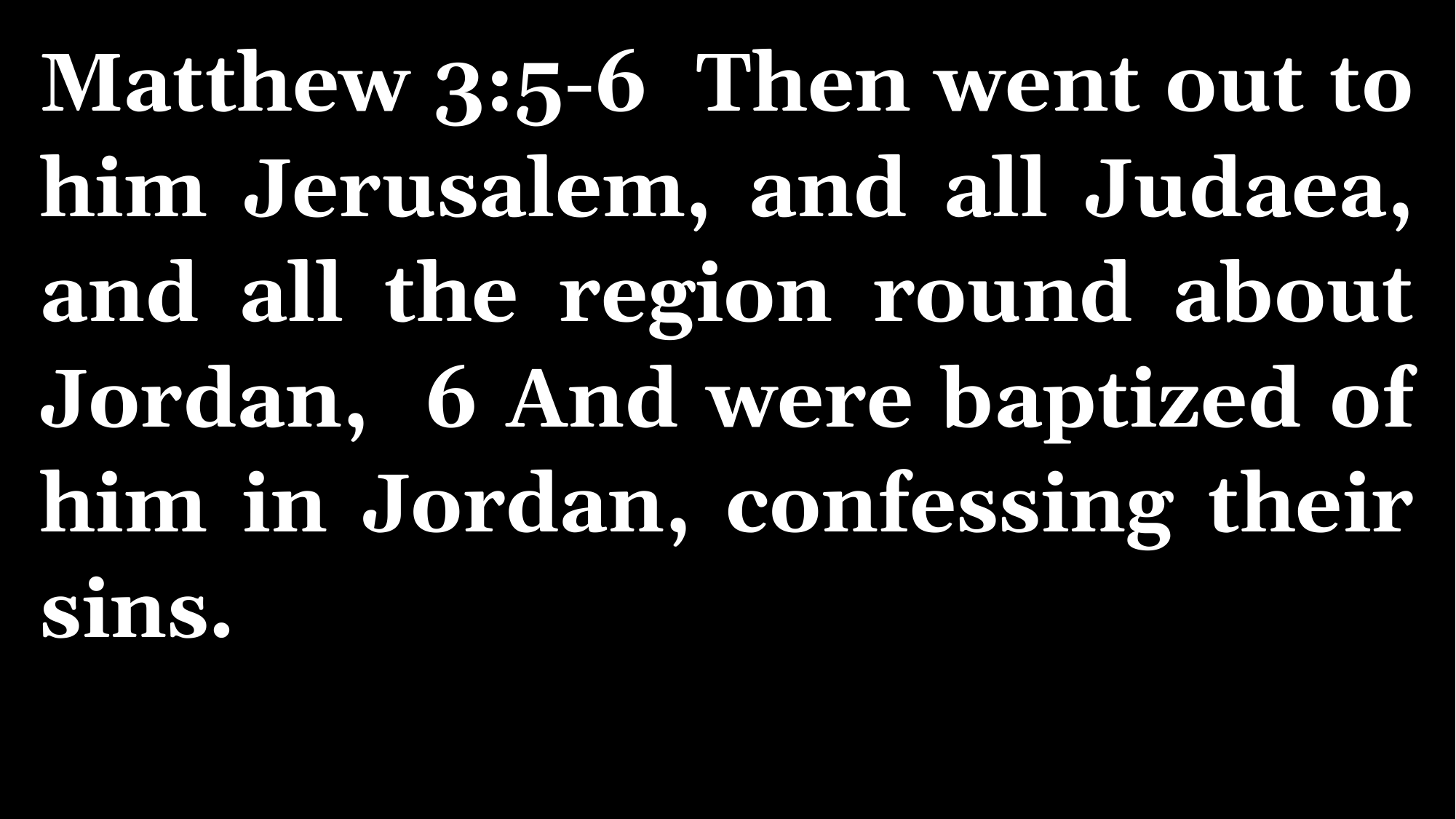

Matthew 3:5-6  Then went out to him Jerusalem, and all Judaea, and all the region round about Jordan,  6 And were baptized of him in Jordan, confessing their sins.